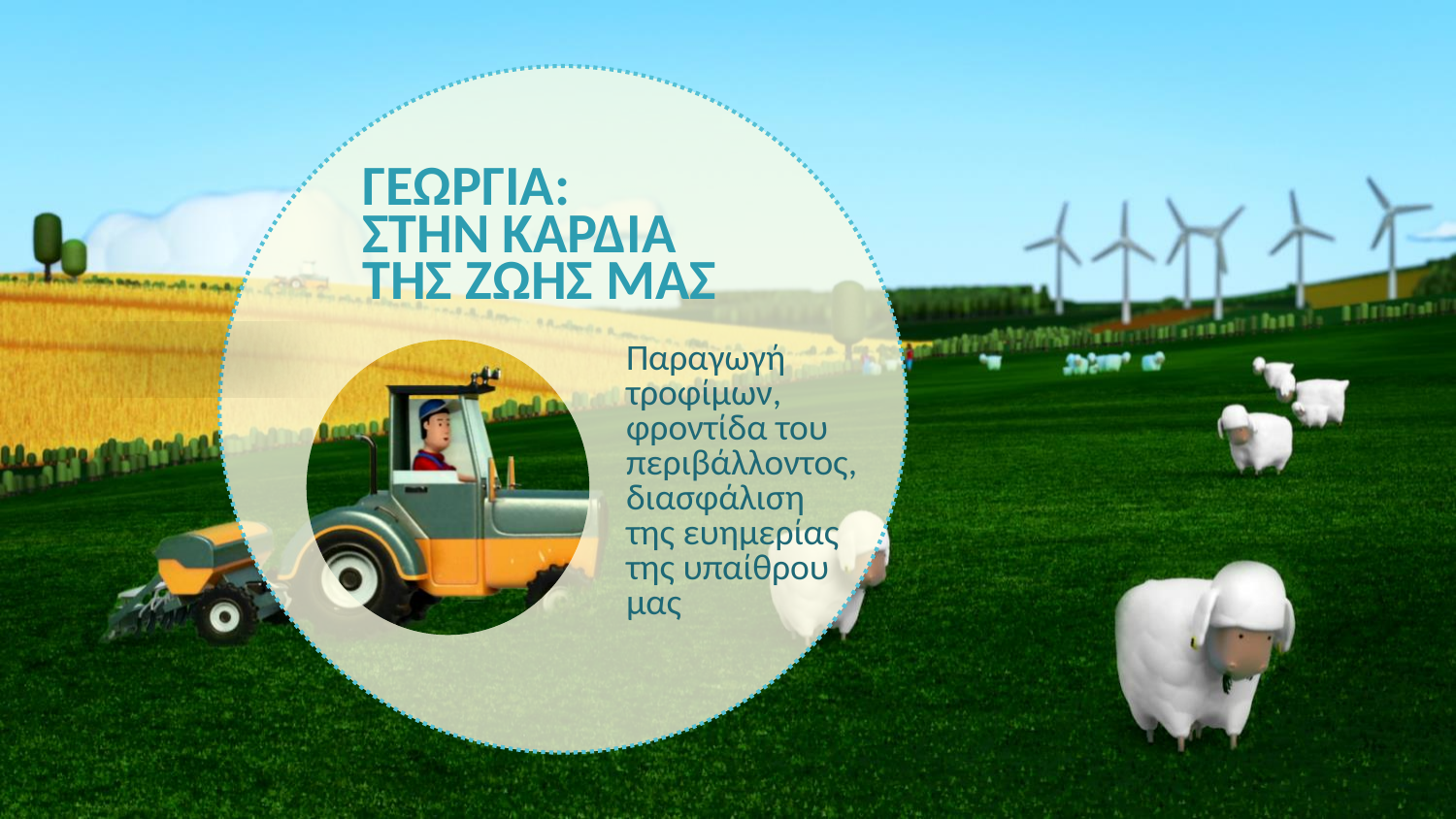

# ΓΕΩΡΓΊΑ: ΣΤΗΝ ΚΑΡΔΙΆ ΤΗΣ ΖΩΉΣ ΜΑΣ
Παραγωγή τροφίμων, φροντίδα του περιβάλλοντος,διασφάλιση της ευημερίας της υπαίθρου μας